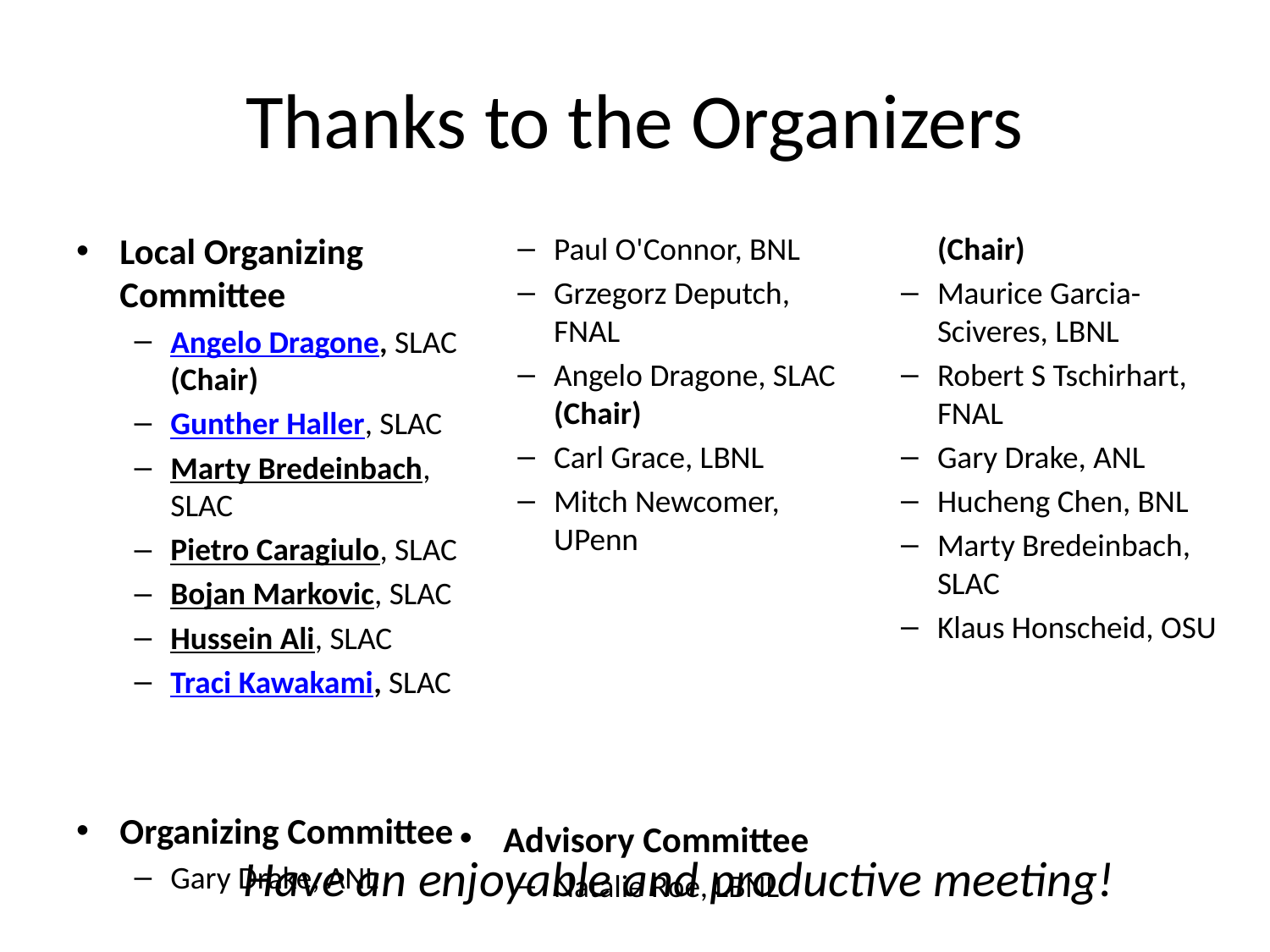

# Thanks to the Organizers
Local Organizing Committee
Angelo Dragone, SLAC (Chair)
Gunther Haller, SLAC
Marty Bredeinbach, SLAC
Pietro Caragiulo, SLAC
Bojan Markovic, SLAC
Hussein Ali, SLAC
Traci Kawakami, SLAC

Organizing Committee
Gary Drake, ANL
Paul O'Connor, BNL
Grzegorz Deputch, FNAL
Angelo Dragone, SLAC (Chair)
Carl Grace, LBNL
Mitch Newcomer, UPenn

Advisory Committee
Natalie Roe, LBNL (Chair)
Maurice Garcia-Sciveres, LBNL
Robert S Tschirhart, FNAL
Gary Drake, ANL
Hucheng Chen, BNL
Marty Bredeinbach, SLAC
Klaus Honscheid, OSU

Have an enjoyable and productive meeting!